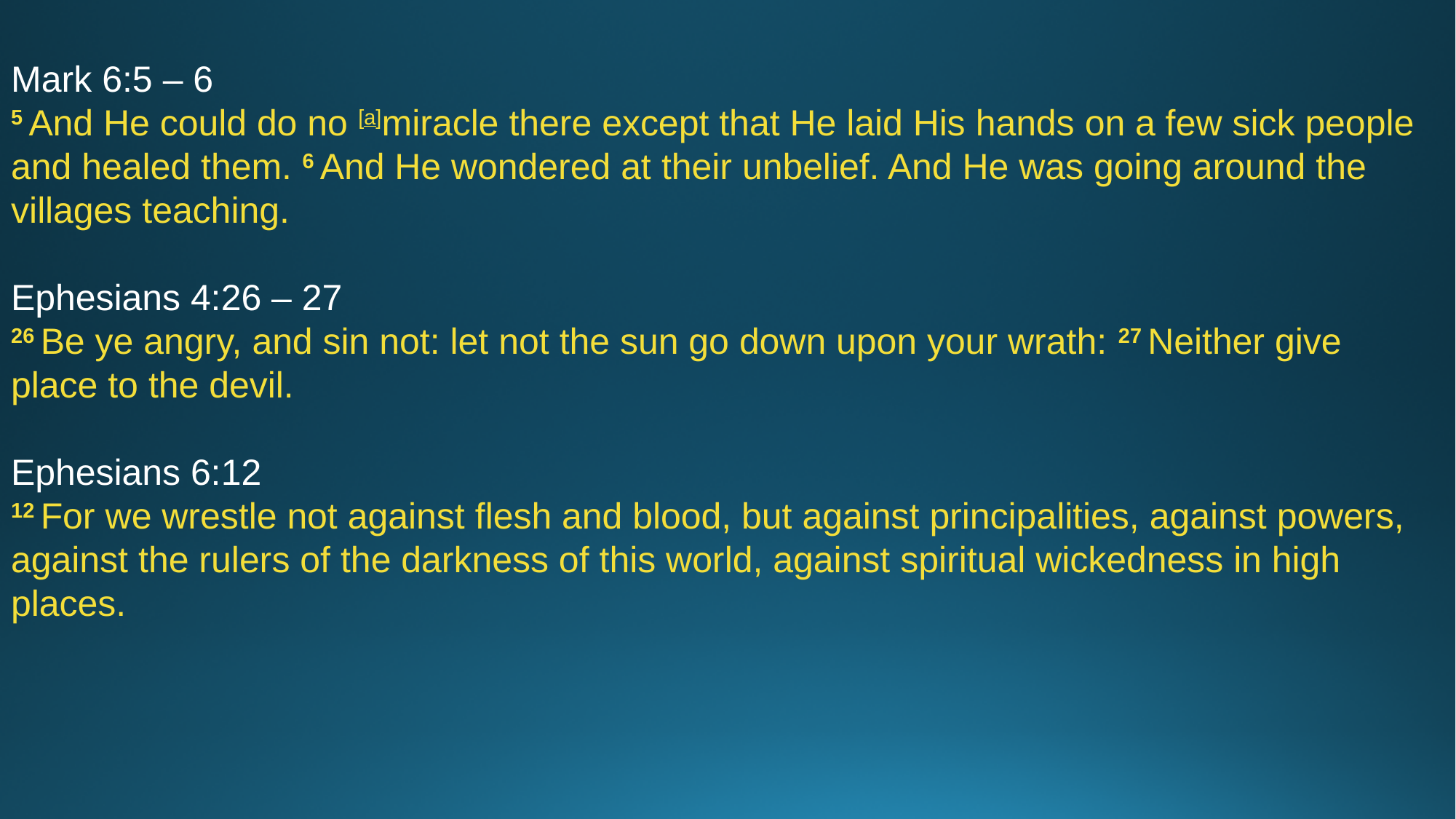

Mark 6:5 – 6
5 And He could do no [a]miracle there except that He laid His hands on a few sick people and healed them. 6 And He wondered at their unbelief. And He was going around the villages teaching.

Ephesians 4:26 – 27
26 Be ye angry, and sin not: let not the sun go down upon your wrath: 27 Neither give place to the devil.

Ephesians 6:12
12 For we wrestle not against flesh and blood, but against principalities, against powers, against the rulers of the darkness of this world, against spiritual wickedness in high places.